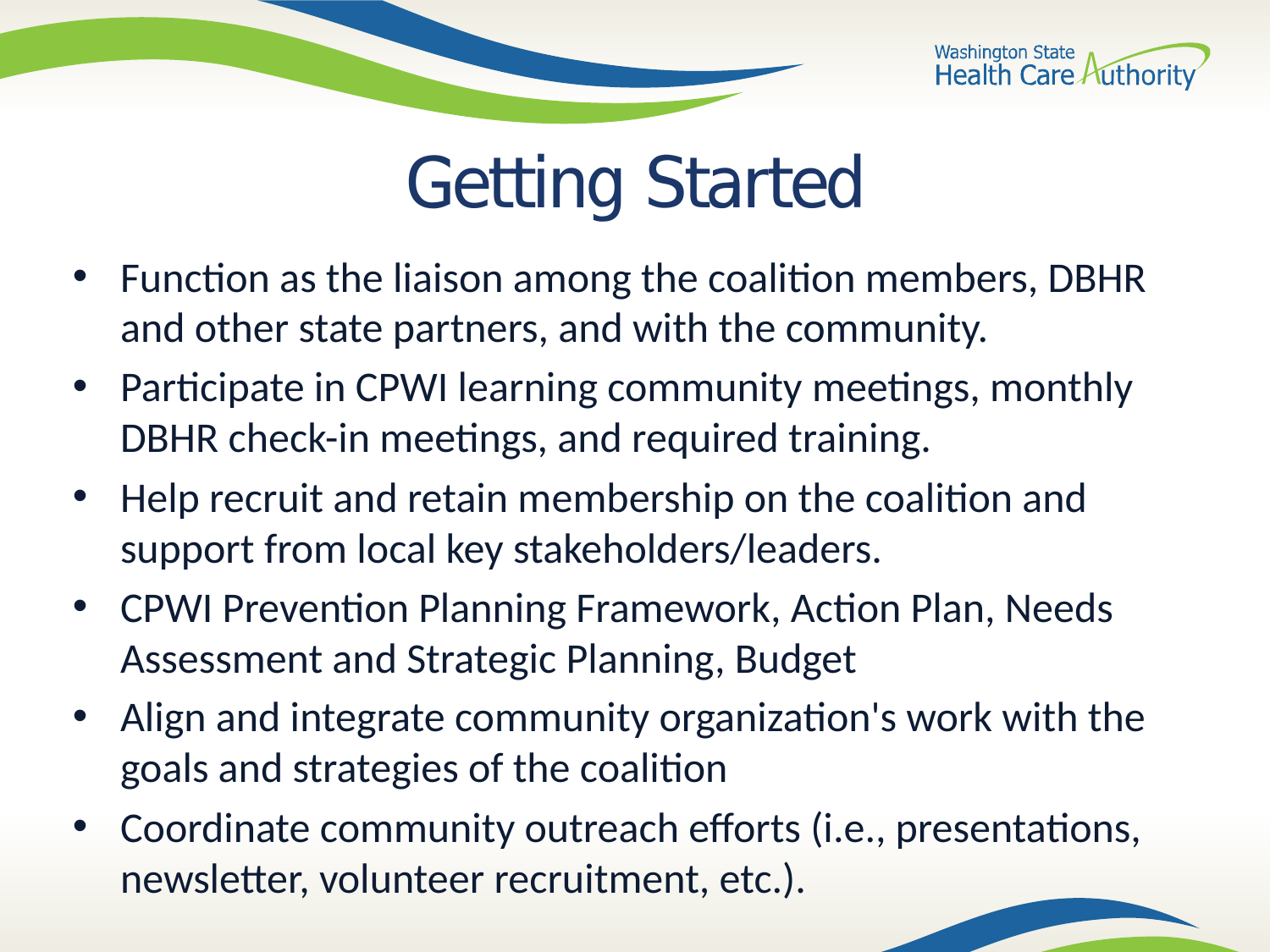

# Getting Started
Function as the liaison among the coalition members, DBHR and other state partners, and with the community.
Participate in CPWI learning community meetings, monthly DBHR check-in meetings, and required training.
Help recruit and retain membership on the coalition and support from local key stakeholders/leaders.
CPWI Prevention Planning Framework, Action Plan, Needs Assessment and Strategic Planning, Budget
Align and integrate community organization's work with the goals and strategies of the coalition
Coordinate community outreach efforts (i.e., presentations, newsletter, volunteer recruitment, etc.).